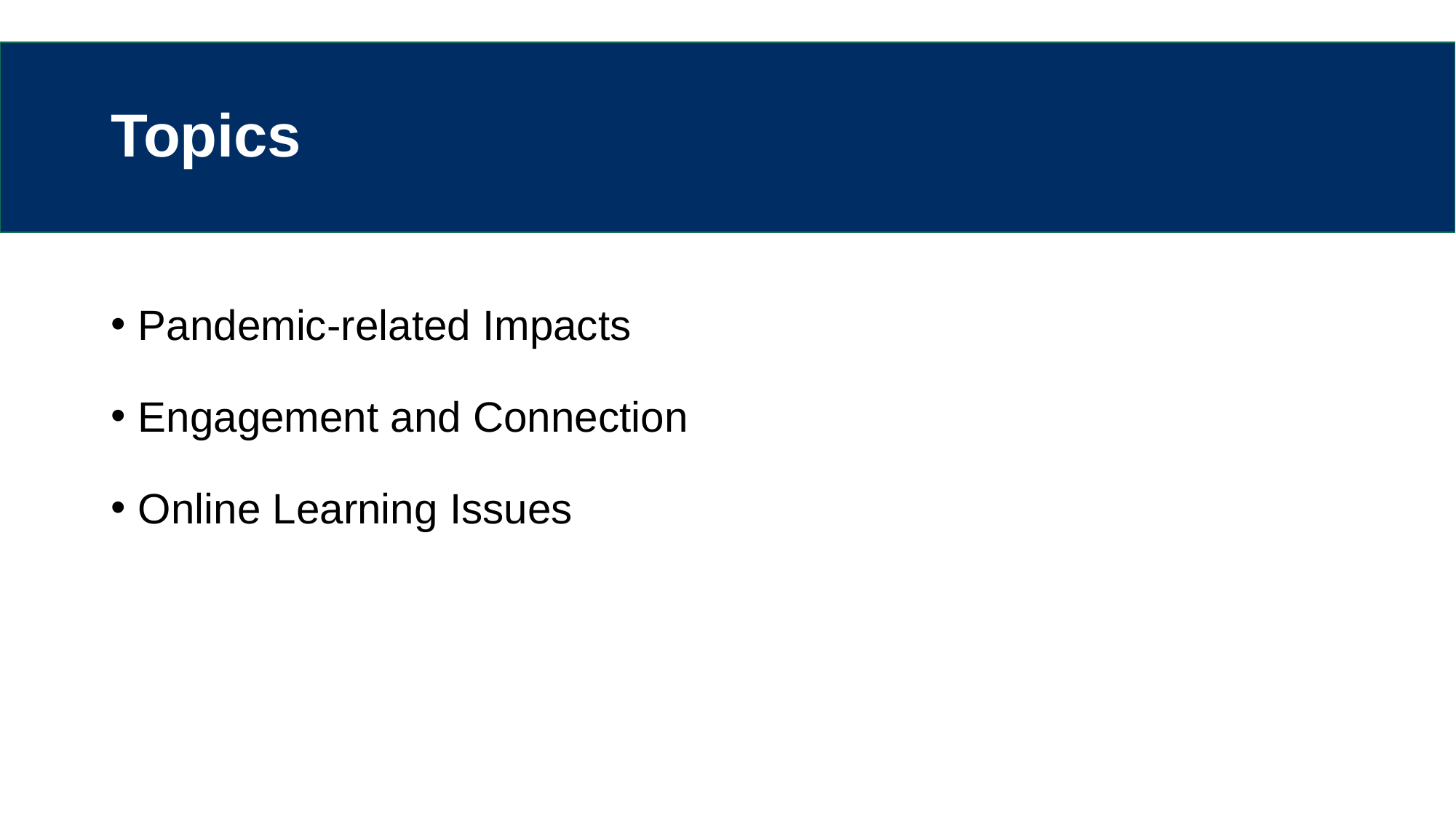

Topics
Pandemic-related Impacts
Engagement and Connection
Online Learning Issues